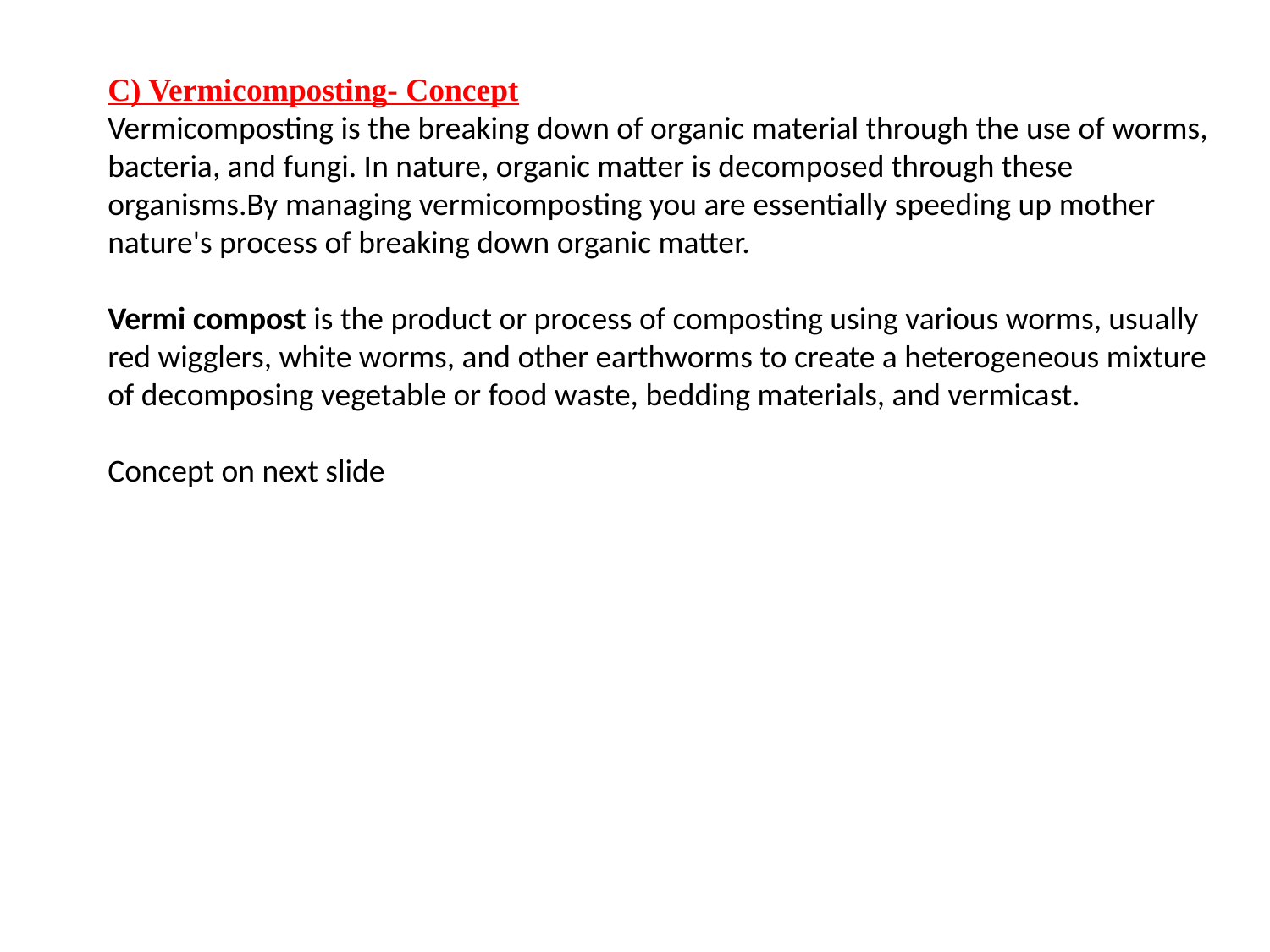

C) Vermicomposting- Concept
Vermicomposting is the breaking down of organic material through the use of worms, bacteria, and fungi. In nature, organic matter is decomposed through these organisms.By managing vermicomposting you are essentially speeding up mother nature's process of breaking down organic matter.

Vermi compost is the product or process of composting using various worms, usually red wigglers, white worms, and other earthworms to create a heterogeneous mixture of decomposing vegetable or food waste, bedding materials, and vermicast.

Concept on next slide